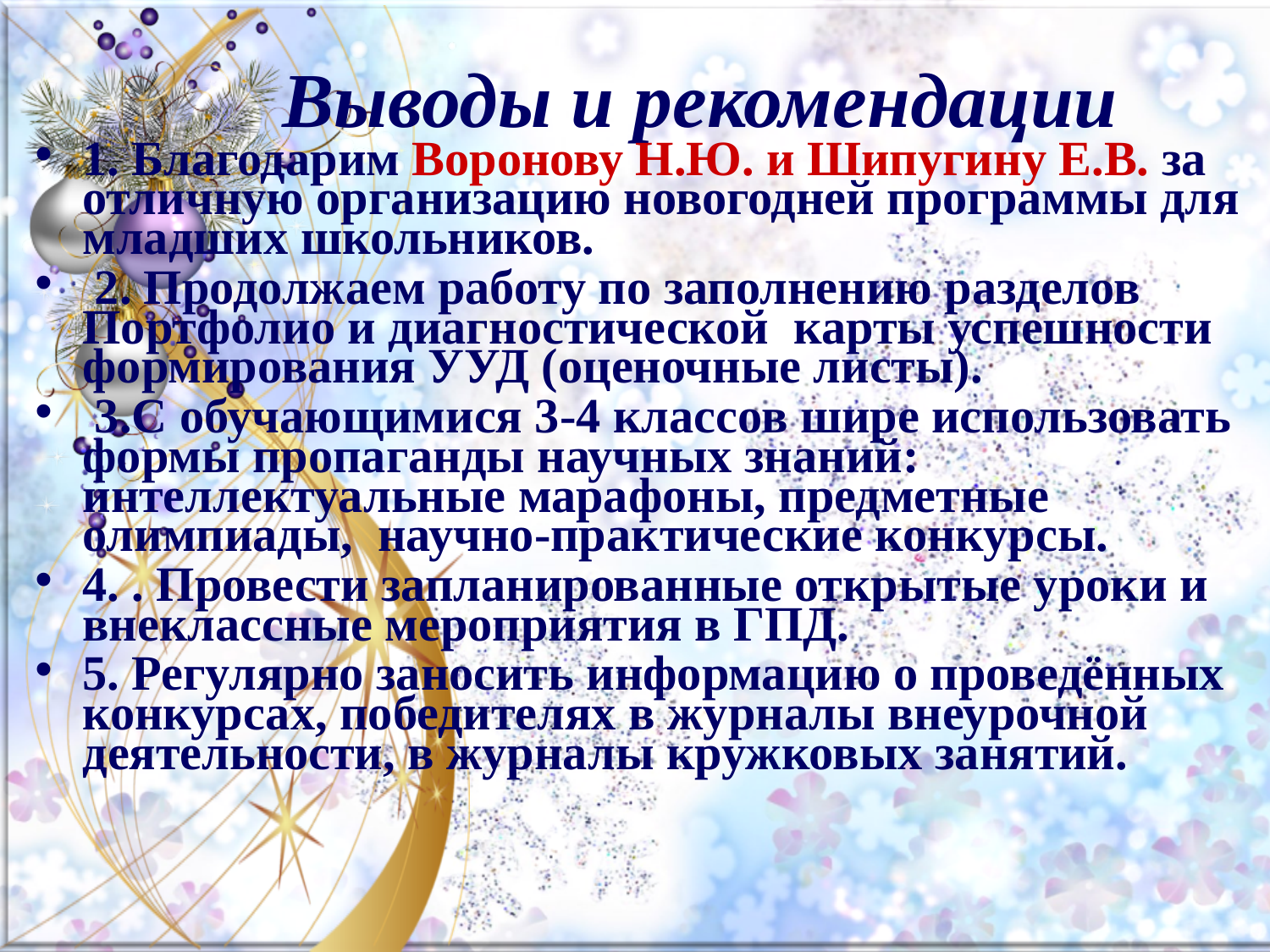

Выводы и рекомендации
1. Благодарим Воронову Н.Ю. и Шипугину Е.В. за отличную организацию новогодней программы для младших школьников.
 2. Продолжаем работу по заполнению разделов Портфолио и диагностической  карты успешности формирования УУД (оценочные листы).
 3.С обучающимися 3-4 классов шире использовать формы пропаганды научных знаний: интеллектуальные марафоны, предметные олимпиады,  научно-практические конкурсы.
4. . Провести запланированные открытые уроки и внеклассные мероприятия в ГПД.
5. Регулярно заносить информацию о проведённых конкурсах, победителях в журналы внеурочной деятельности, в журналы кружковых занятий.